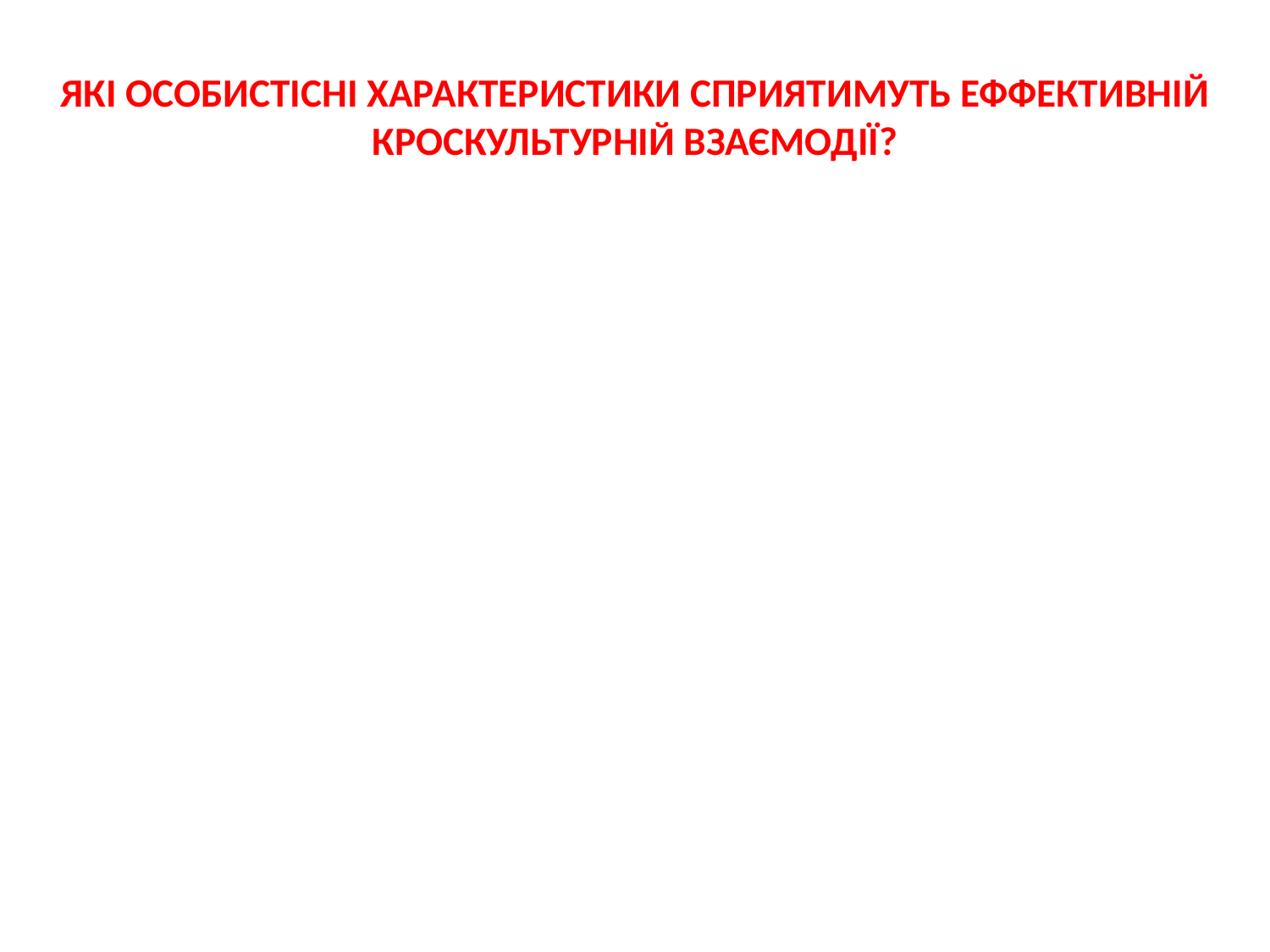

# ЯКІ ОСОБИСТІСНІ ХАРАКТЕРИСТИКИ СПРИЯТИМУТЬ ЕФФЕКТИВНІЙ КРОСКУЛЬТУРНІЙ ВЗАЄМОДІЇ?